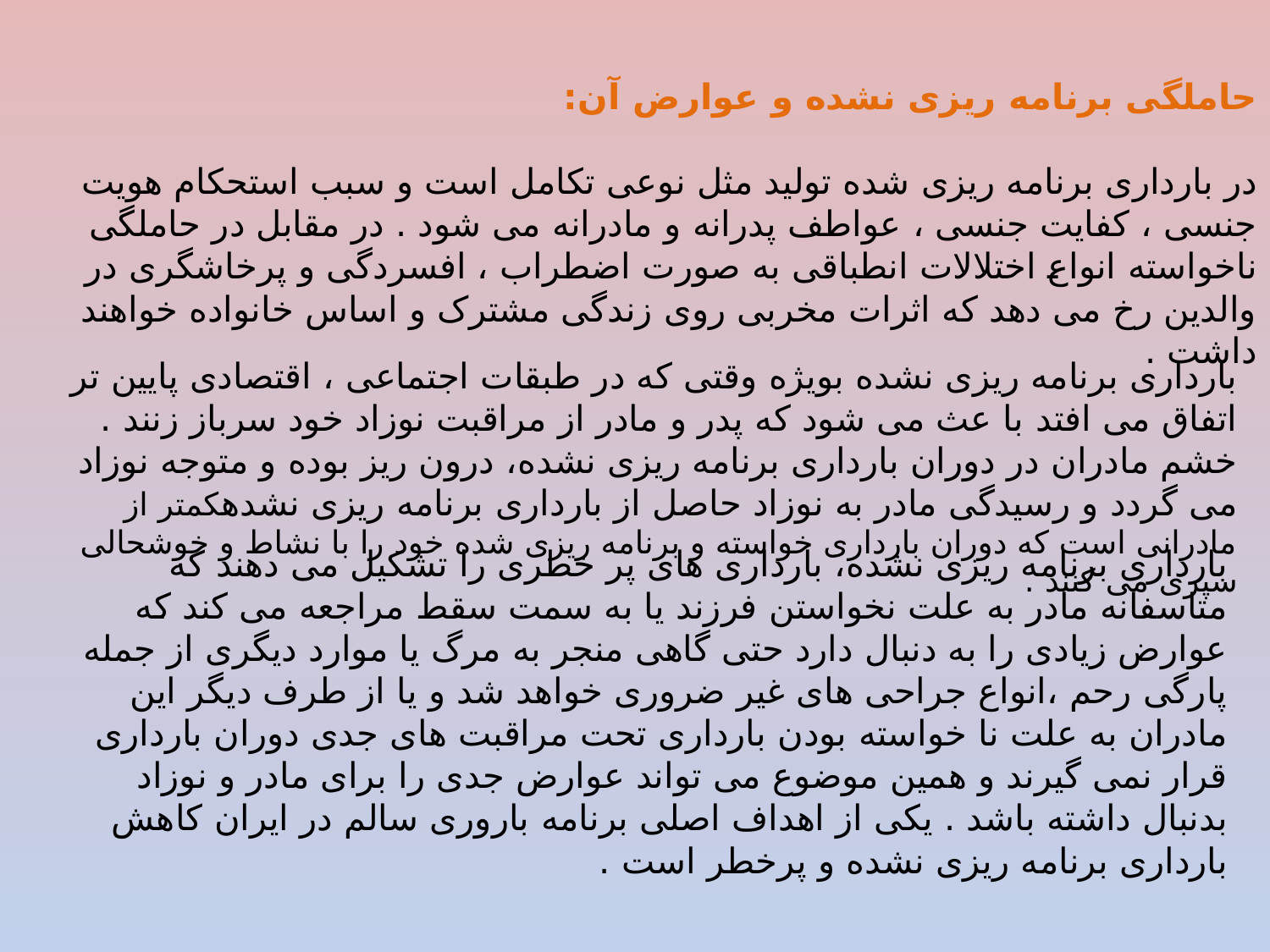

حاملگی برنامه ریزی نشده و عوارض آن:

در بارداری برنامه ریزی شده تولید مثل نوعی تکامل است و سبب استحکام هویت جنسی ، کفایت جنسی ، عواطف پدرانه و مادرانه می شود . در مقابل در حاملگی ناخواسته انواع اختلالات انطباقی به صورت اضطراب ، افسردگی و پرخاشگری در والدین رخ می دهد که اثرات مخربی روی زندگی مشترک و اساس خانواده خواهند داشت .

بارداری برنامه ریزی نشده بویژه وقتی که در طبقات اجتماعی ، اقتصادی پایین تر اتفاق می افتد با عث می شود که پدر و مادر از مراقبت نوزاد خود سرباز زنند . خشم مادران در دوران بارداری برنامه ریزی نشده، درون ریز بوده و متوجه نوزاد می گردد و رسیدگی مادر به نوزاد حاصل از بارداری برنامه ریزی نشدهکمتر از مادرانی است که دوران بارداری خواسته و برنامه ریزی شده خود را با نشاط و خوشحالی سپری می کنند .

بارداری برنامه ریزی نشده، بارداری های پر خطری را تشکیل می دهند که متاسفانه مادر به علت نخواستن فرزند یا به سمت سقط مراجعه می کند که عوارض زیادی را به دنبال دارد حتی گاهی منجر به مرگ یا موارد دیگری از جمله پارگی رحم ،انواع جراحی های غیر ضروری خواهد شد و یا از طرف دیگر این مادران به علت نا خواسته بودن بارداری تحت مراقبت های جدی دوران بارداری قرار نمی گیرند و همین موضوع می تواند عوارض جدی را برای مادر و نوزاد بدنبال داشته باشد . یکی از اهداف اصلی برنامه باروری سالم در ایران کاهش بارداری برنامه ریزی نشده و پرخطر است .